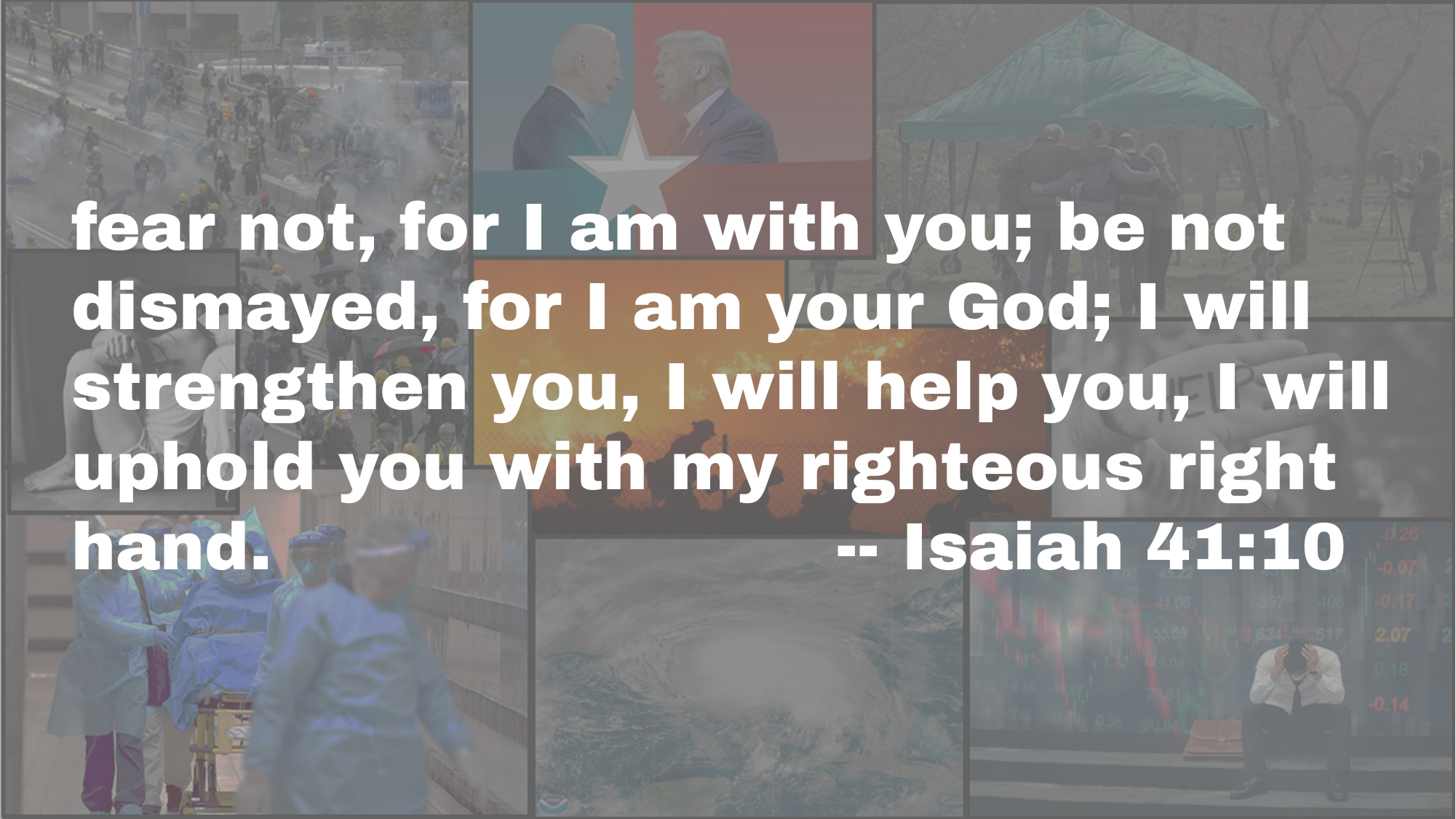

fear not, for I am with you; be not dismayed, for I am your God; I will strengthen you, I will help you, I will uphold you with my righteous right hand.  					-- Isaiah 41:10